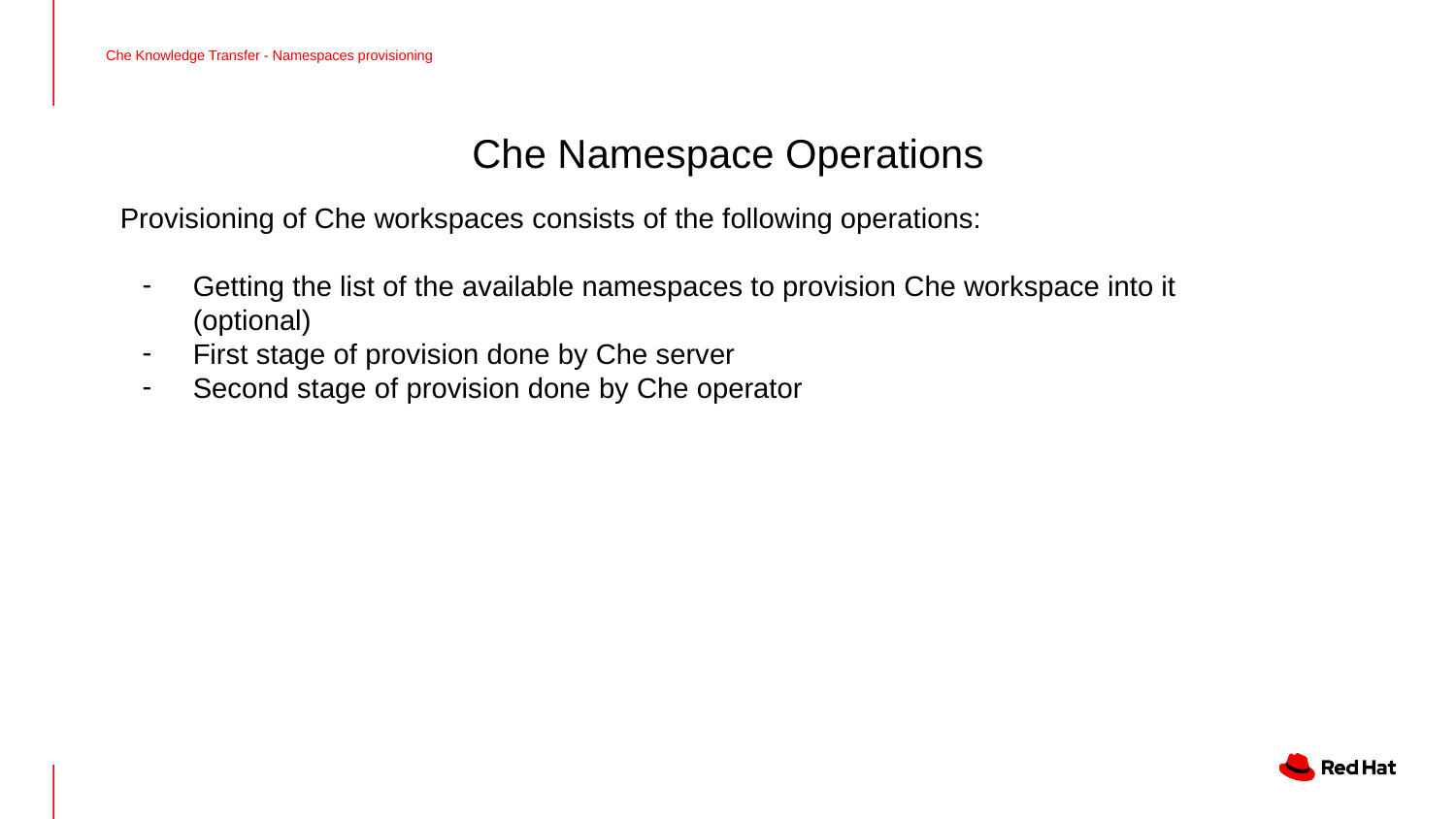

Che Knowledge Transfer - Namespaces provisioning
# Che Namespace Operations
Provisioning of Che workspaces consists of the following operations:

Getting the list of the available namespaces to provision Che workspace into it (optional)
First stage of provision done by Che server
Second stage of provision done by Che operator